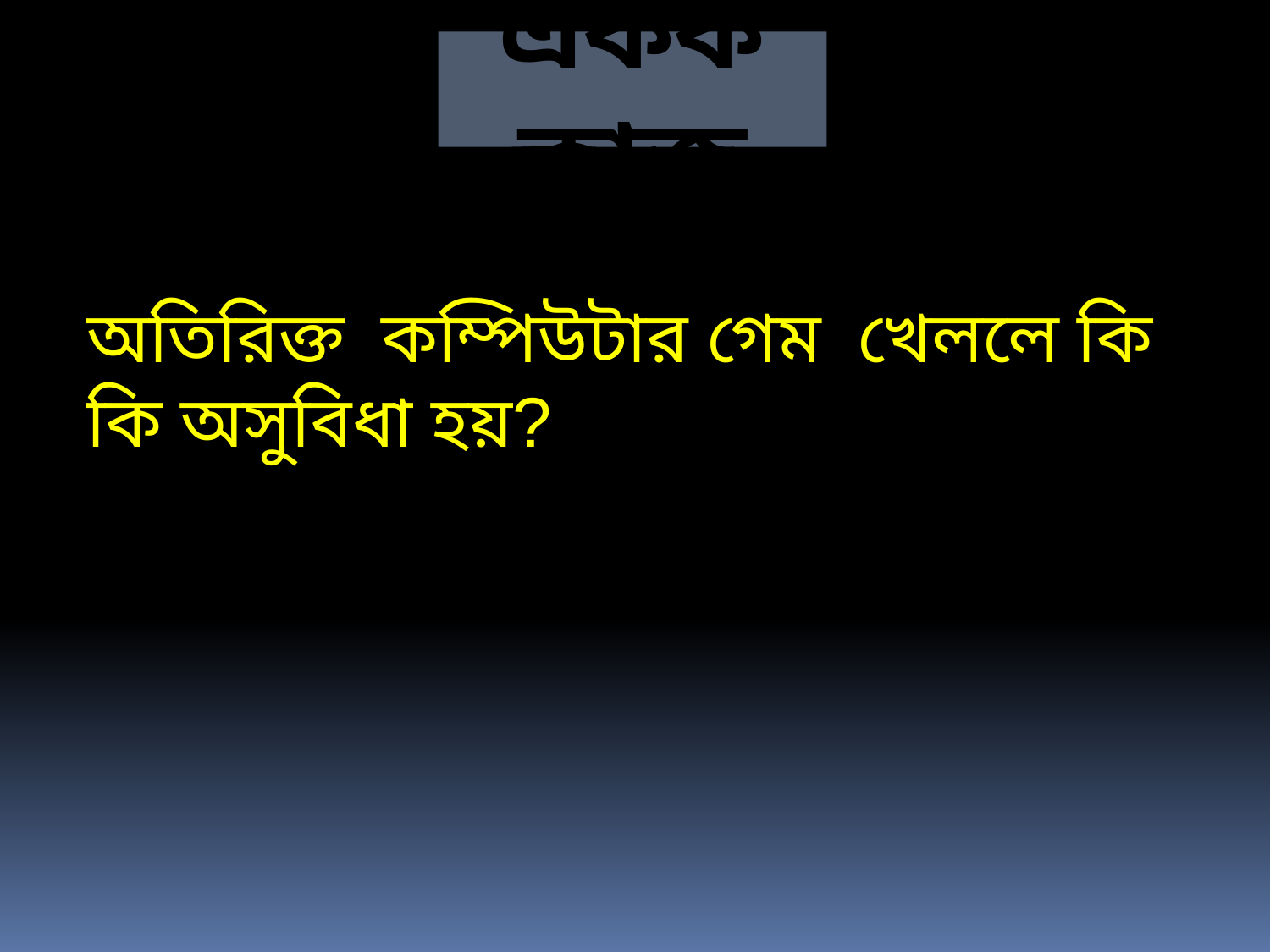

একক কাজ
অতিরিক্ত  কম্পিউটার গেম  খেললে কি কি অসুবিধা হয়?